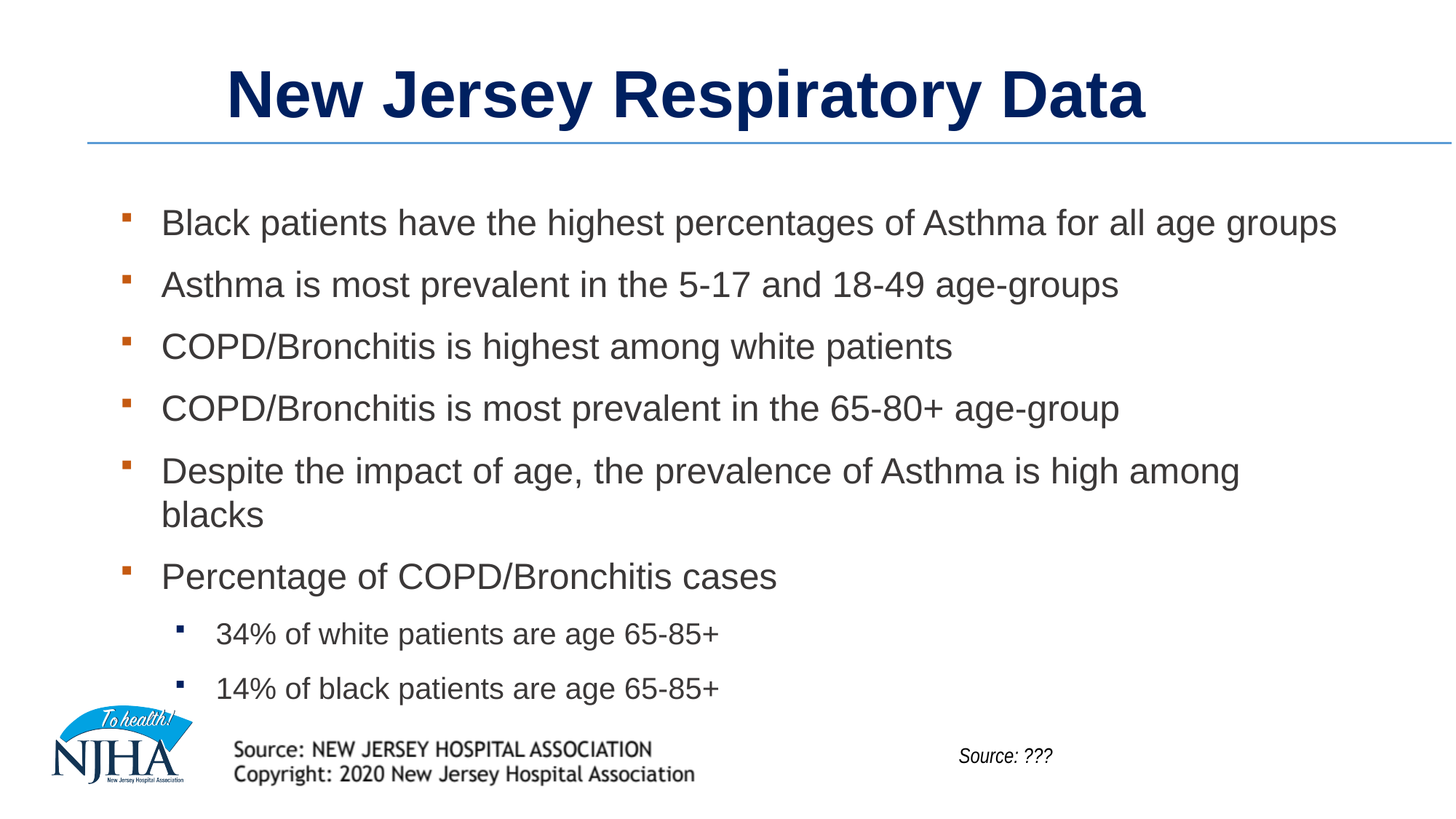

# New Jersey Respiratory Data
Black patients have the highest percentages of Asthma for all age groups
Asthma is most prevalent in the 5-17 and 18-49 age-groups
COPD/Bronchitis is highest among white patients
COPD/Bronchitis is most prevalent in the 65-80+ age-group
Despite the impact of age, the prevalence of Asthma is high among blacks
Percentage of COPD/Bronchitis cases
34% of white patients are age 65-85+
14% of black patients are age 65-85+
Source: ???